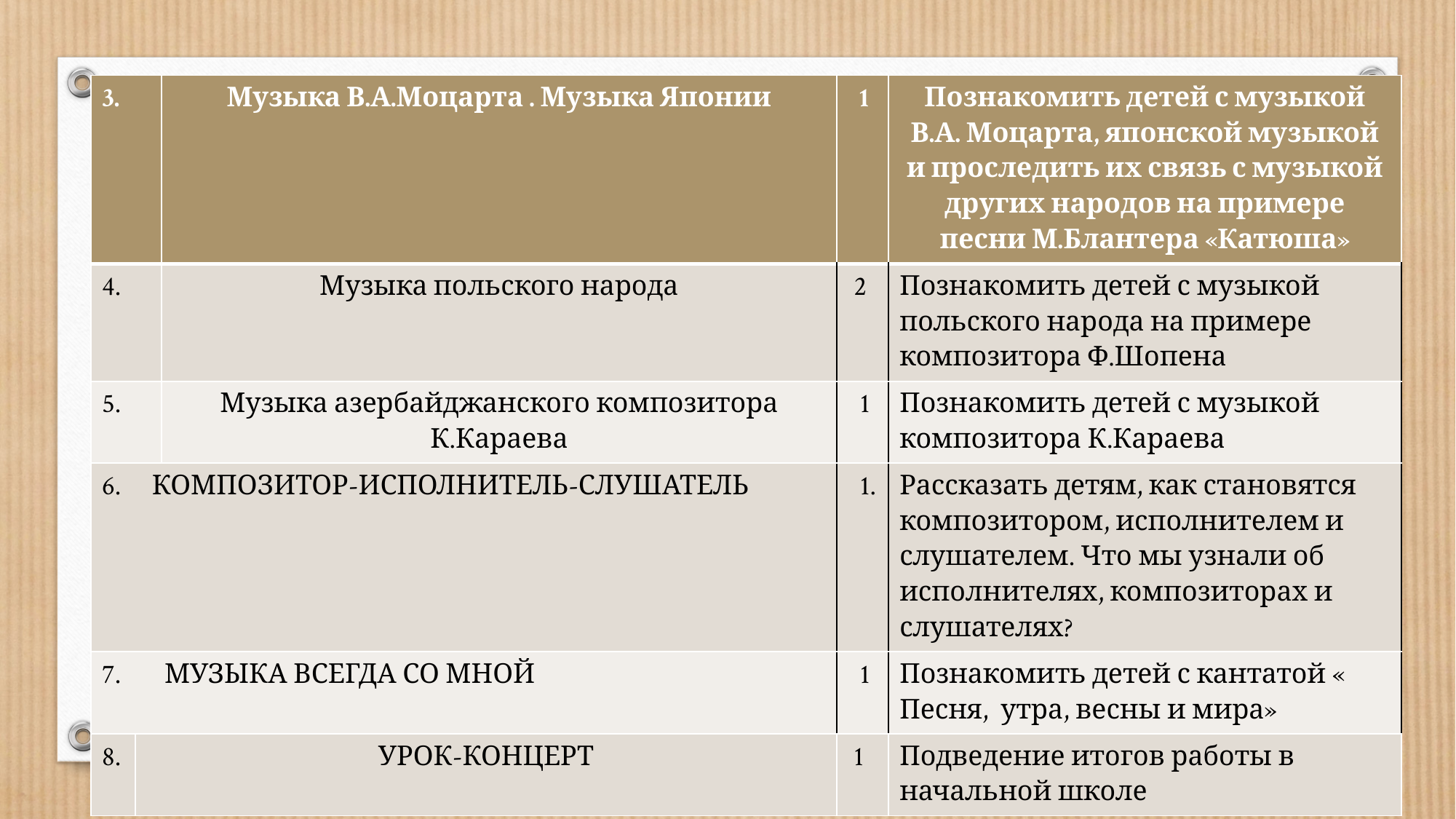

| 3. |  | Музыка В.А.Моцарта . Музыка Японии | 1 | Познакомить детей с музыкой В.А. Моцарта, японской музыкой и проследить их связь с музыкой других народов на примере песни М.Блантера «Катюша» |
| --- | --- | --- | --- | --- |
| 4. |  | Музыка польского народа | 2 | Познакомить детей с музыкой польского народа на примере композитора Ф.Шопена |
| 5. |  | Музыка азербайджанского композитора К.Караева | 1 | Познакомить детей с музыкой композитора К.Караева |
| 6. КОМПОЗИТОР-ИСПОЛНИТЕЛЬ-СЛУШАТЕЛЬ |  |  | 1. | Рассказать детям, как становятся композитором, исполнителем и слушателем. Что мы узнали об исполнителях, композиторах и слушателях? |
| 7. МУЗЫКА ВСЕГДА СО МНОЙ |  |  | 1 | Познакомить детей с кантатой « Песня, утра, весны и мира» |
| 8. | УРОК-КОНЦЕРТ |  | 1 | Подведение итогов работы в начальной школе |